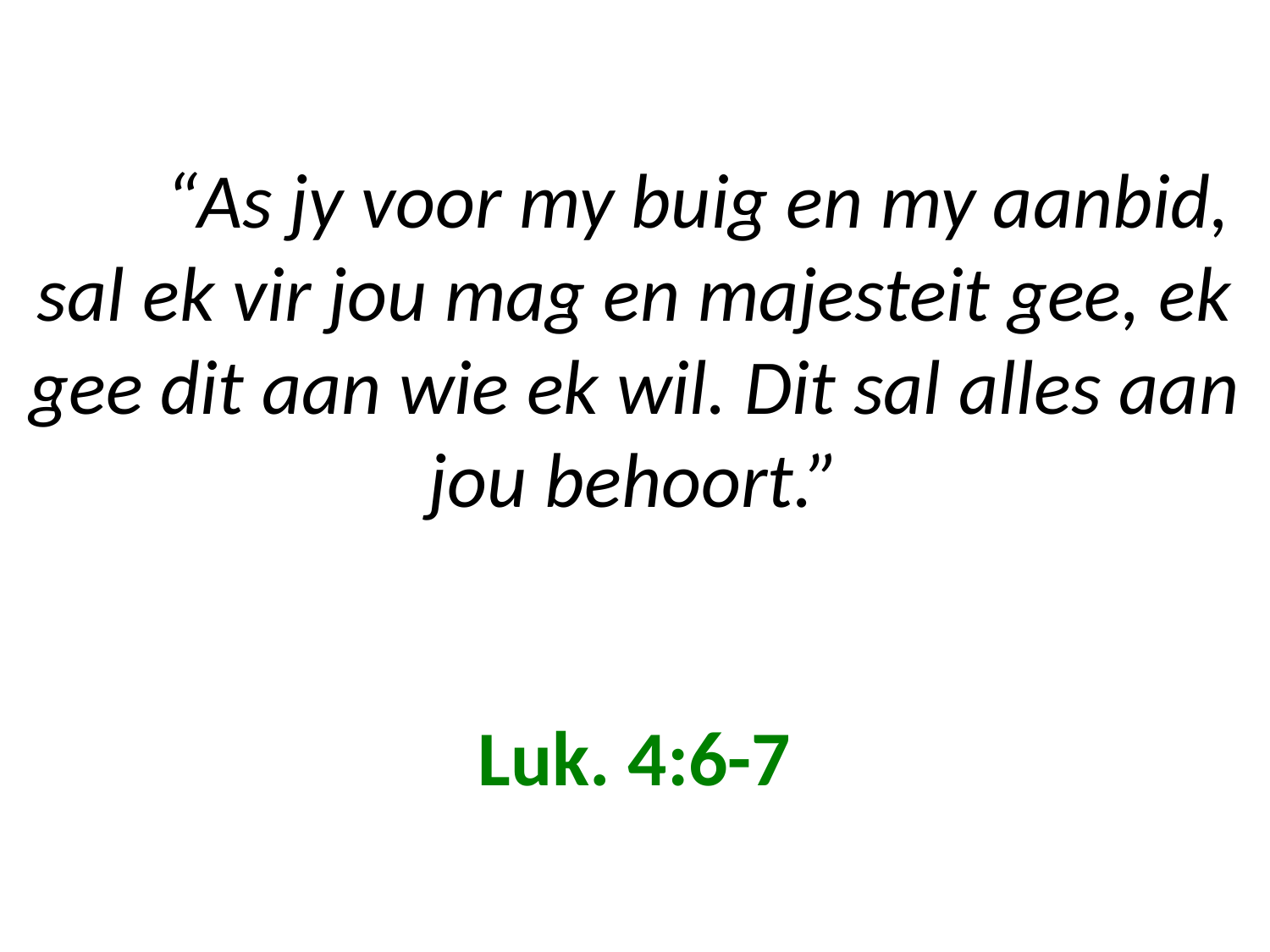

# “As jy voor my buig en my aanbid, sal ek vir jou mag en majesteit gee, ek gee dit aan wie ek wil. Dit sal alles aan jou behoort.” Luk. 4:6-7